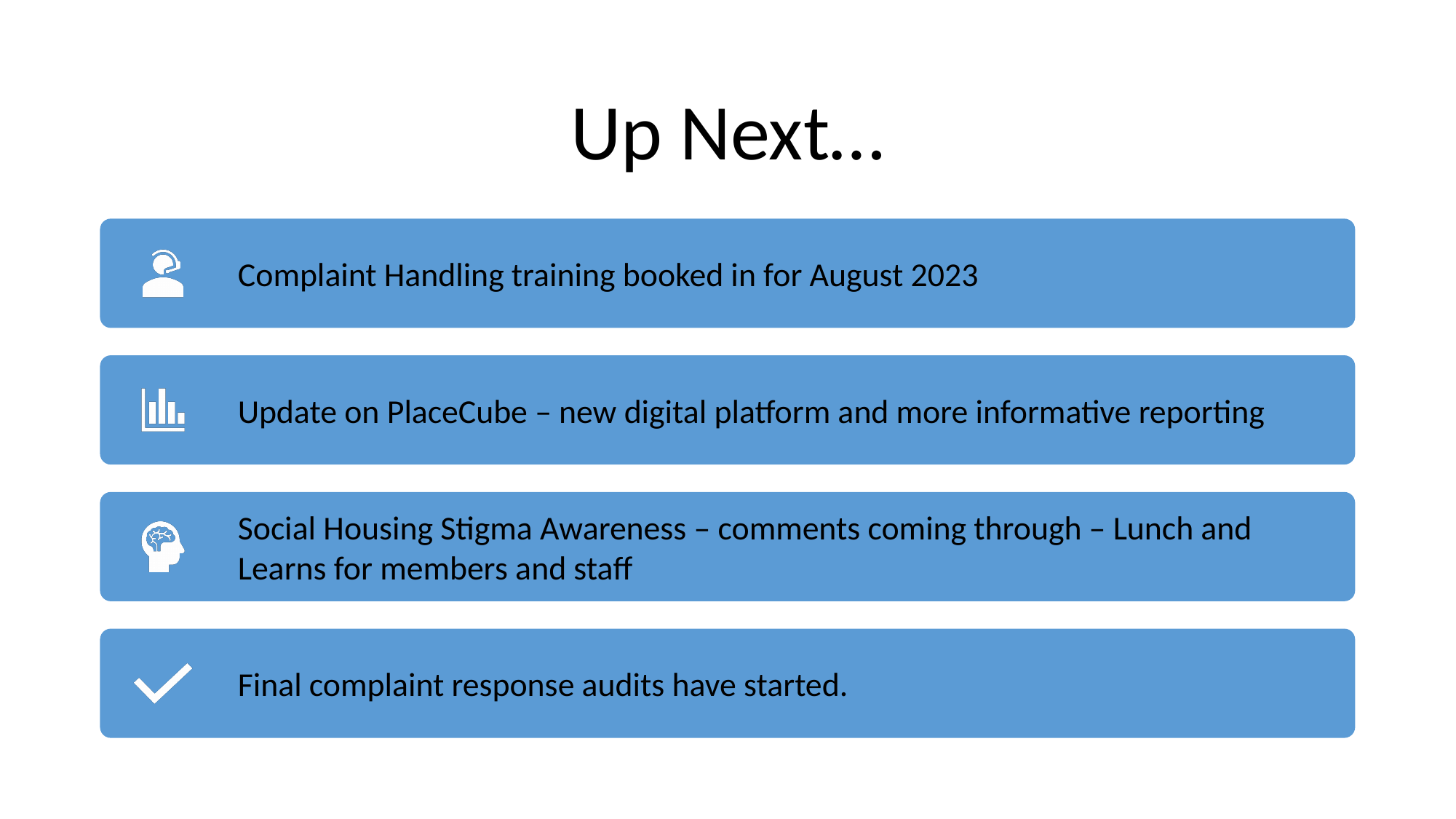

# Up Next…
Complaint Handling training booked in for August 2023
Update on PlaceCube – new digital platform and more informative reporting
Social Housing Stigma Awareness – comments coming through – Lunch and Learns for members and staff
Final complaint response audits have started.